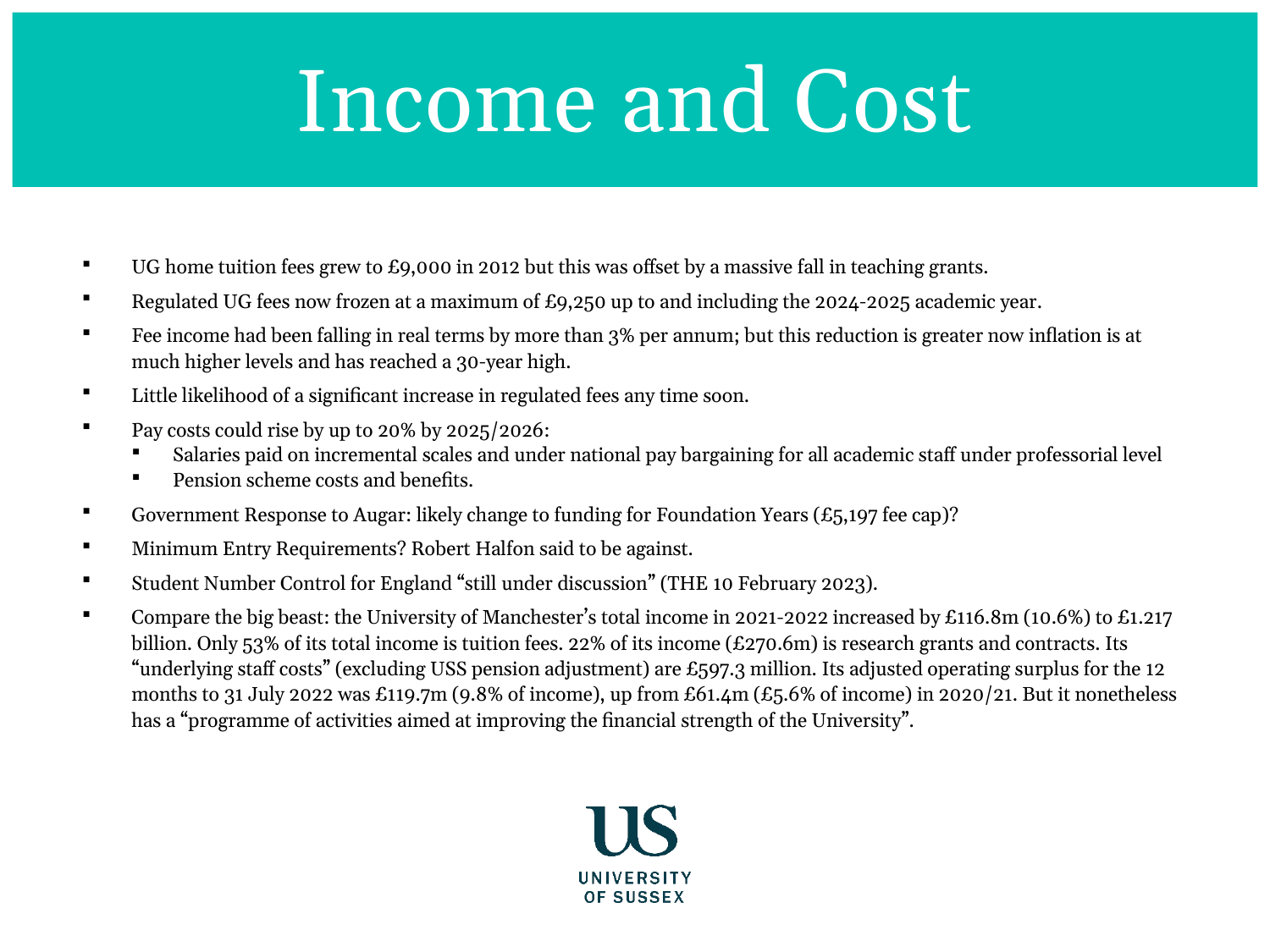

Income and Cost
UG home tuition fees grew to £9,000 in 2012 but this was offset by a massive fall in teaching grants.
Regulated UG fees now frozen at a maximum of £9,250 up to and including the 2024-2025 academic year.
Fee income had been falling in real terms by more than 3% per annum; but this reduction is greater now inflation is at much higher levels and has reached a 30-year high.
Little likelihood of a significant increase in regulated fees any time soon.
Pay costs could rise by up to 20% by 2025/2026:
Salaries paid on incremental scales and under national pay bargaining for all academic staff under professorial level
Pension scheme costs and benefits.
Government Response to Augar: likely change to funding for Foundation Years (£5,197 fee cap)?
Minimum Entry Requirements? Robert Halfon said to be against.
Student Number Control for England “still under discussion” (THE 10 February 2023).
Compare the big beast: the University of Manchester’s total income in 2021-2022 increased by £116.8m (10.6%) to £1.217 billion. Only 53% of its total income is tuition fees. 22% of its income (£270.6m) is research grants and contracts. Its “underlying staff costs” (excluding USS pension adjustment) are £597.3 million. Its adjusted operating surplus for the 12 months to 31 July 2022 was £119.7m (9.8% of income), up from £61.4m (£5.6% of income) in 2020/21. But it nonetheless has a “programme of activities aimed at improving the financial strength of the University”.